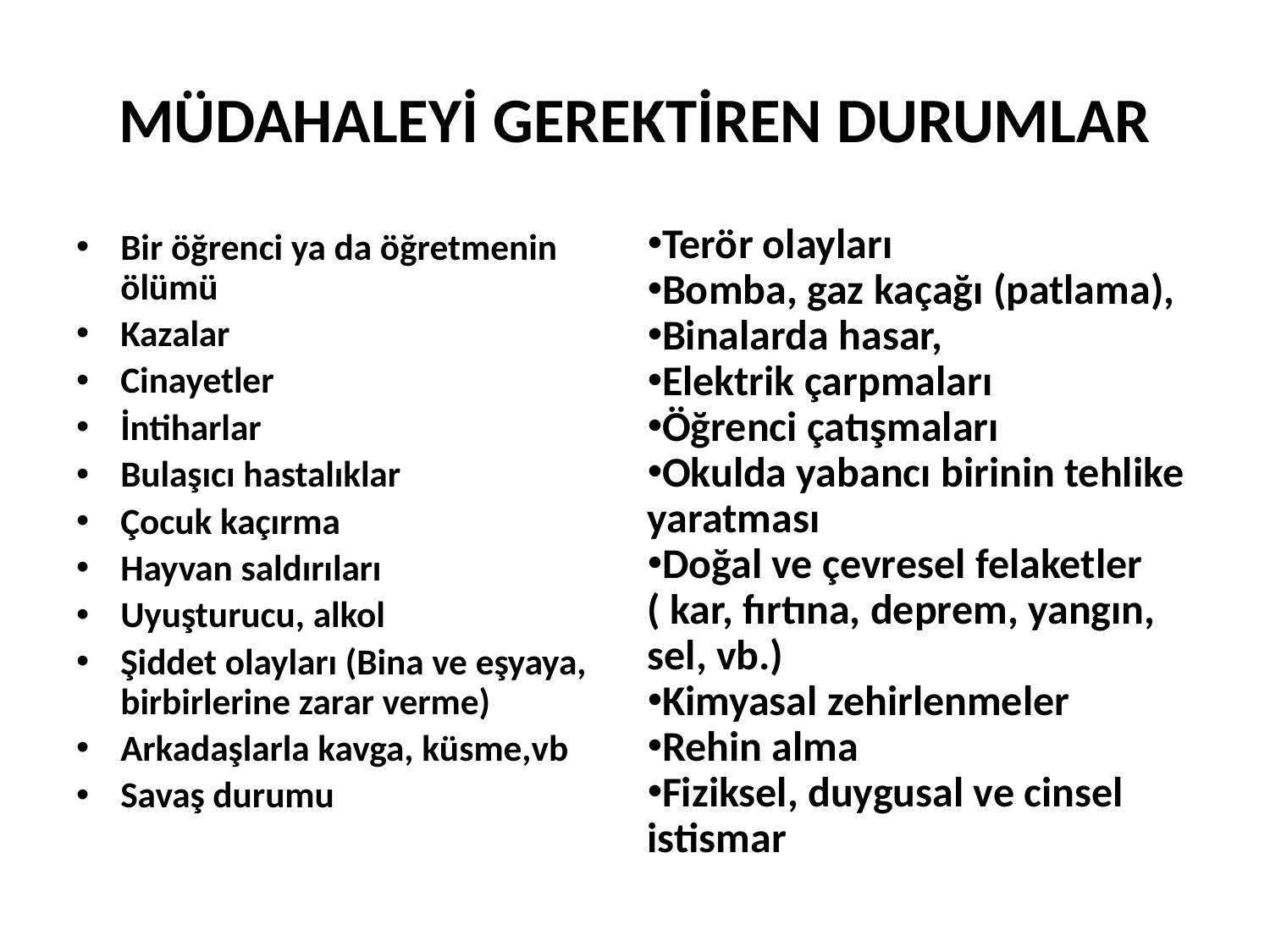

# MÜDAHALEYİ GEREKTİREN DURUMLAR
Terör olayları
Bomba, gaz kaçağı (patlama),
Binalarda hasar,
Elektrik çarpmaları
Öğrenci çatışmaları
Okulda yabancı birinin tehlike yaratması
Doğal ve çevresel felaketler
( kar, fırtına, deprem, yangın, sel, vb.)
Kimyasal zehirlenmeler
Rehin alma
Fiziksel, duygusal ve cinsel istismar
Bir öğrenci ya da öğretmenin ölümü
Kazalar
Cinayetler
İntiharlar
Bulaşıcı hastalıklar
Çocuk kaçırma
Hayvan saldırıları
Uyuşturucu, alkol
Şiddet olayları (Bina ve eşyaya, birbirlerine zarar verme)
Arkadaşlarla kavga, küsme,vb
Savaş durumu